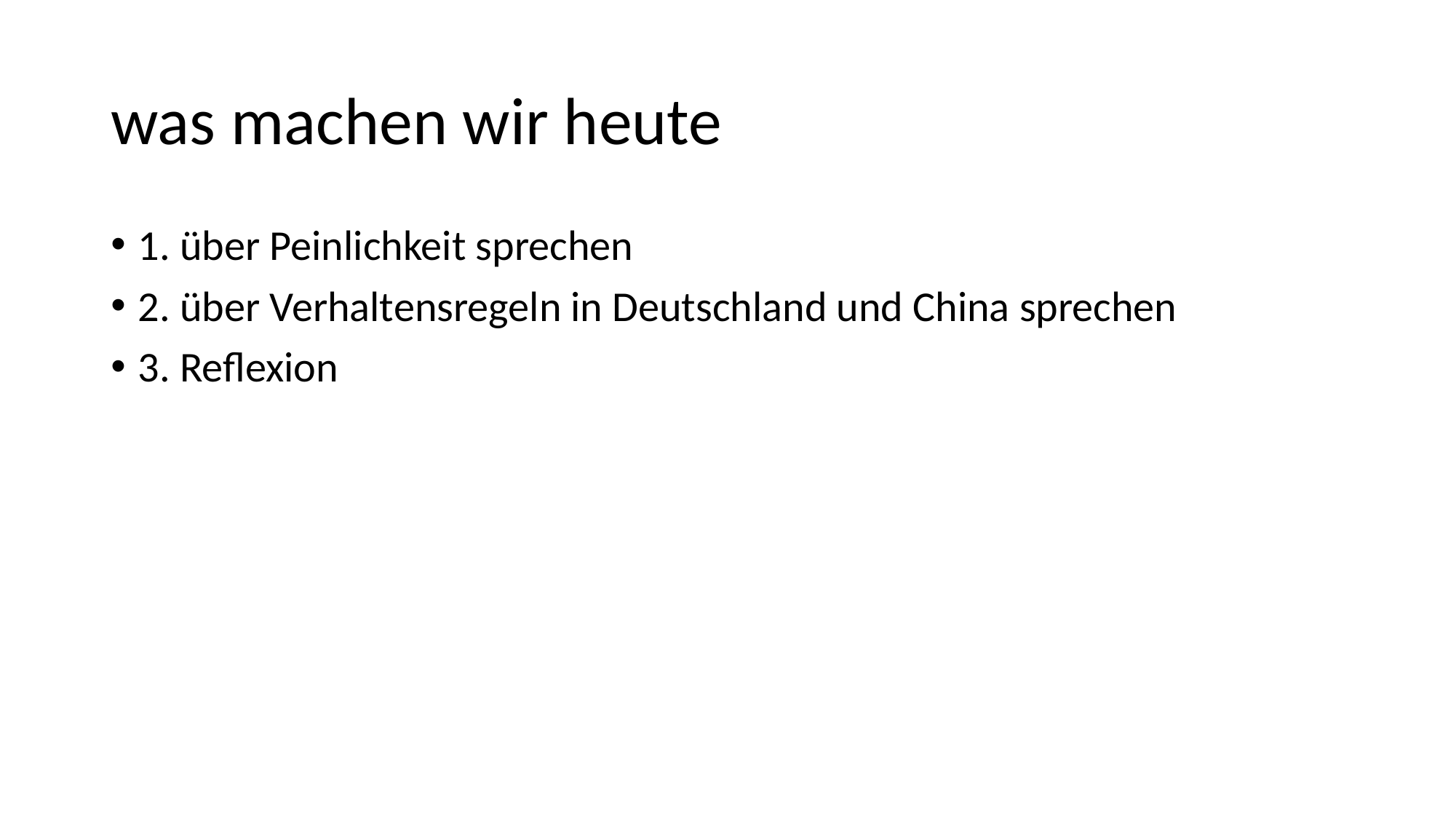

# was machen wir heute
1. über Peinlichkeit sprechen
2. über Verhaltensregeln in Deutschland und China sprechen
3. Reflexion